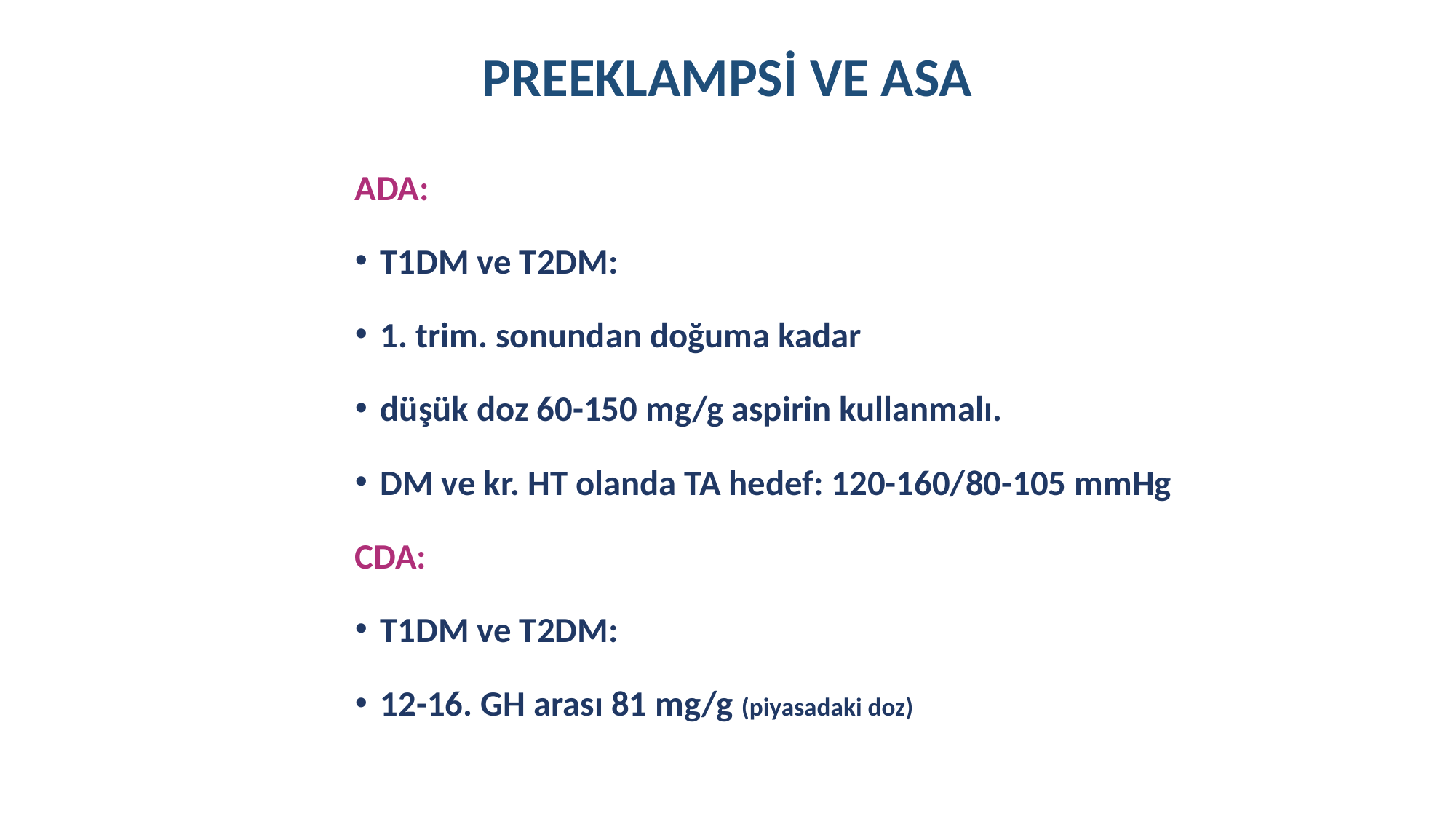

# PREEKLAMPSİ VE ASA
ADA:
T1DM ve T2DM:
1. trim. sonundan doğuma kadar
düşük doz 60-150 mg/g aspirin kullanmalı.
DM ve kr. HT olanda TA hedef: 120-160/80-105 mmHg
CDA:
T1DM ve T2DM:
12-16. GH arası 81 mg/g (piyasadaki doz)